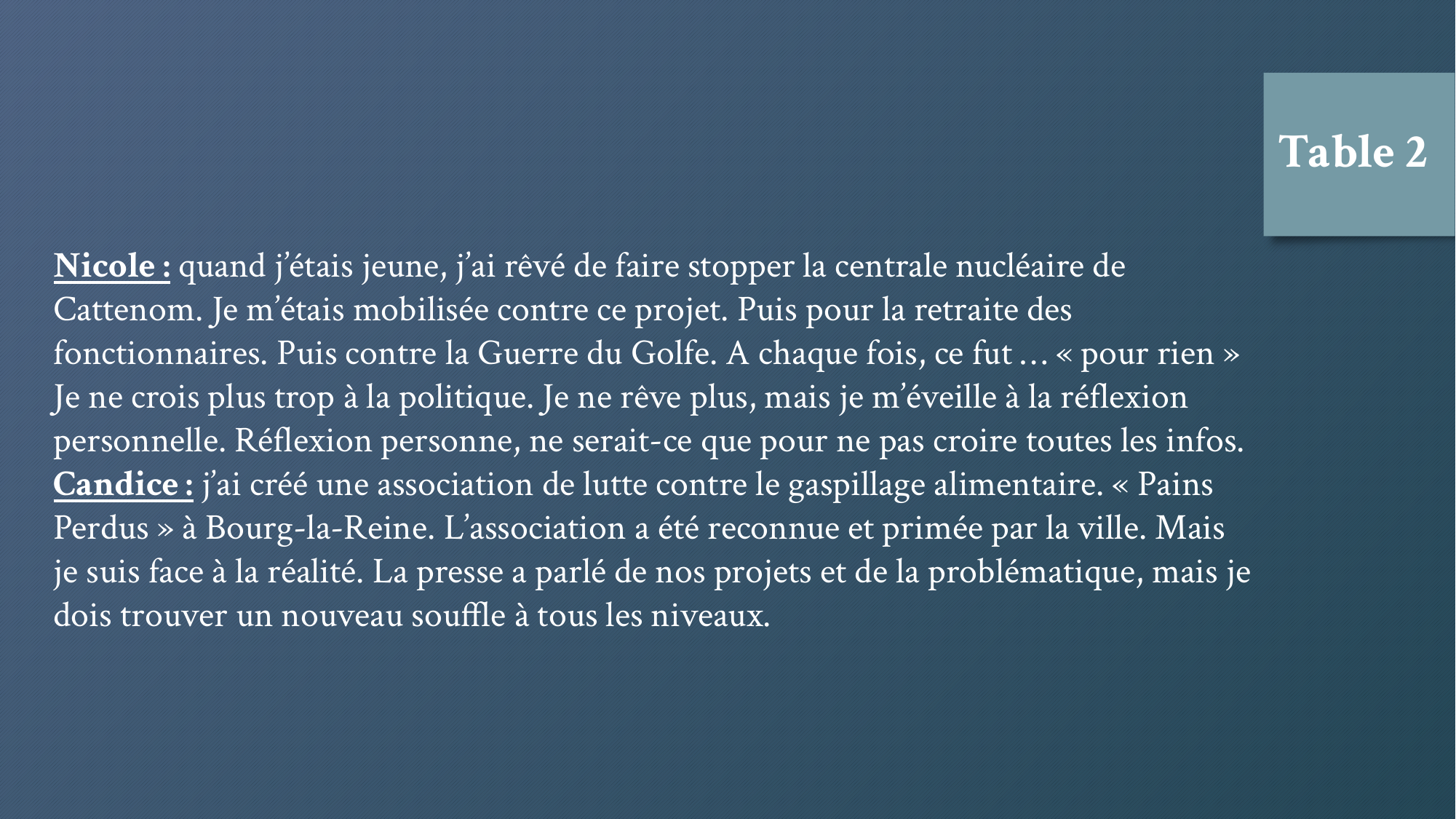

Table 2
Nicole : quand j’étais jeune, j’ai rêvé de faire stopper la centrale nucléaire de Cattenom. Je m’étais mobilisée contre ce projet. Puis pour la retraite des fonctionnaires. Puis contre la Guerre du Golfe. A chaque fois, ce fut … « pour rien » Je ne crois plus trop à la politique. Je ne rêve plus, mais je m’éveille à la réflexion personnelle. Réflexion personne, ne serait-ce que pour ne pas croire toutes les infos.
Candice : j’ai créé une association de lutte contre le gaspillage alimentaire. « Pains Perdus » à Bourg-la-Reine. L’association a été reconnue et primée par la ville. Mais je suis face à la réalité. La presse a parlé de nos projets et de la problématique, mais je dois trouver un nouveau souffle à tous les niveaux.